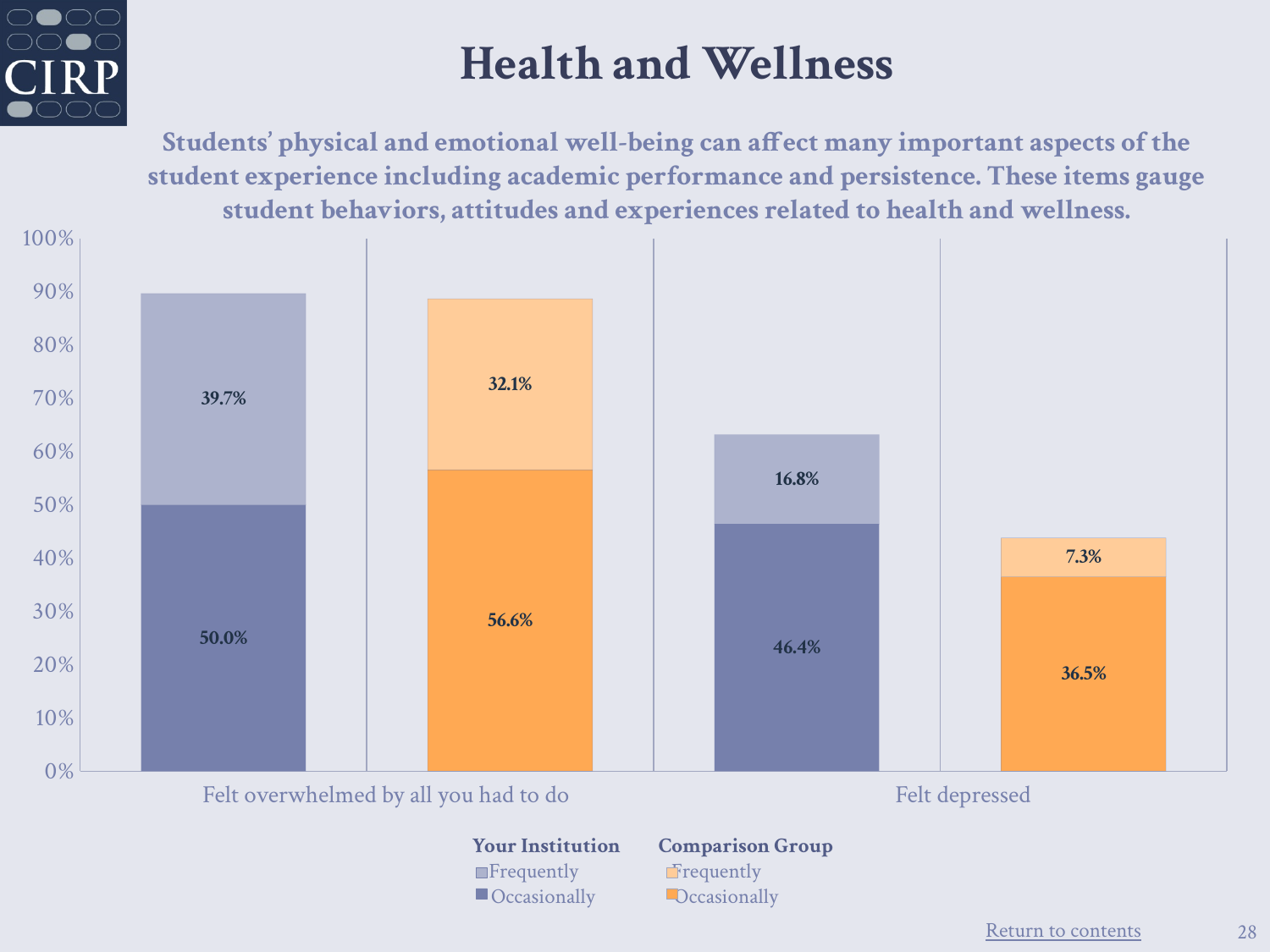

# Health and Wellness Students’ physical and emotional well-being can affect many important aspects of the student experience including academic performance and persistence. These items gauge student behaviors, attitudes and experiences related to health and wellness.

### Chart

| Category | Occasionally | Frequently |
|---|---|---|
| Your Institution | 0.5 | 0.397 |
| Comparison Group | 0.566 | 0.321 |
| Your Institution | 0.464 | 0.168 |
| Comparison Group | 0.365 | 0.073 |
Felt overwhelmed by all you had to do
Felt depressed
 Your Institution         Comparison Group
     Frequently                    Frequently
     Occasionally                 Occasionally

28